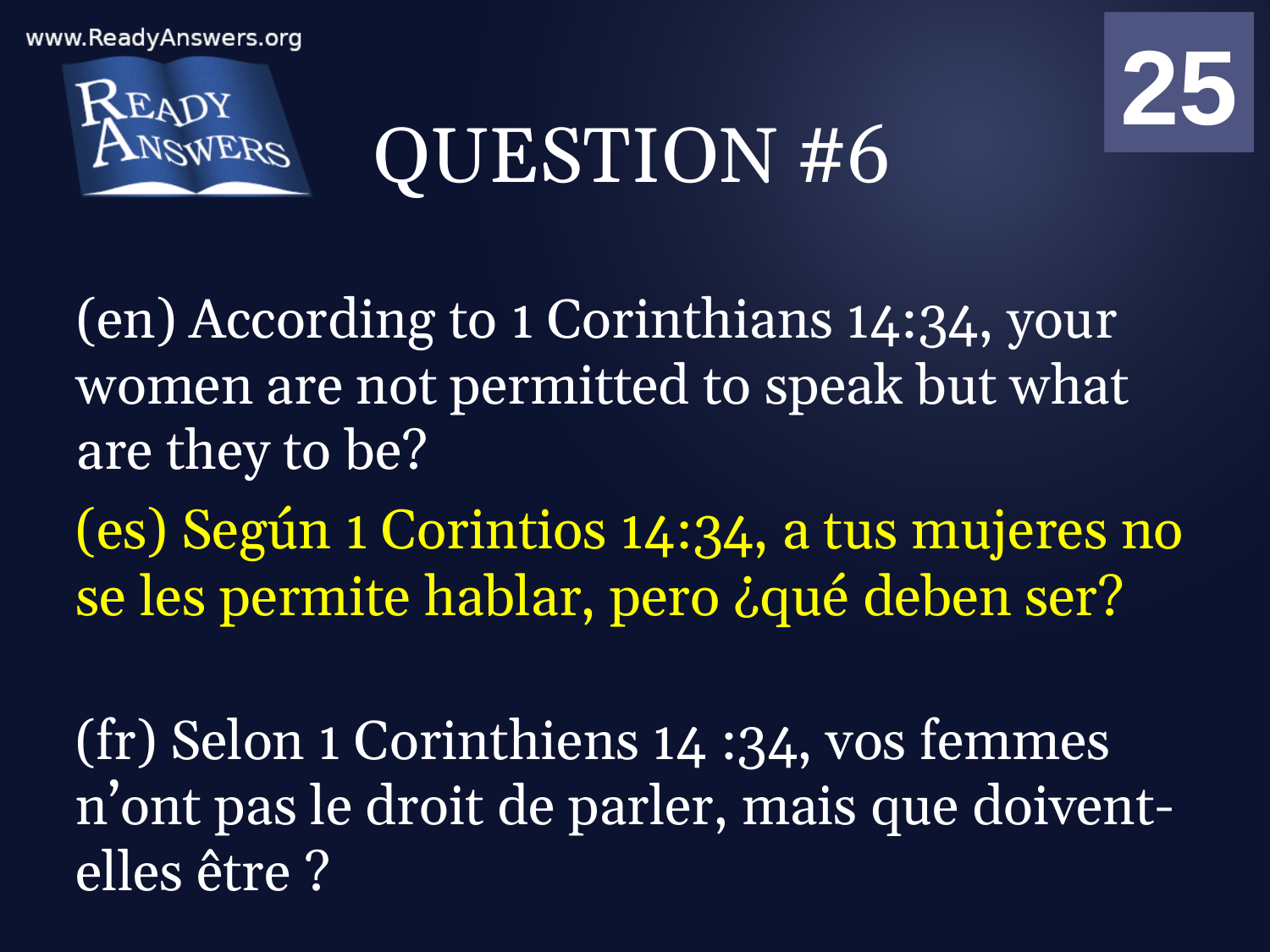

01
02
03
04
05
06
07
08
09
10
11
12
13
14
15
16
17
18
19
20
21
22
23
24
25
00
# QUESTION #6
(en) According to 1 Corinthians 14:34, your women are not permitted to speak but what are they to be?
(es) Según 1 Corintios 14:34, a tus mujeres no se les permite hablar, pero ¿qué deben ser?
(fr) Selon 1 Corinthiens 14 :34, vos femmes n’ont pas le droit de parler, mais que doivent-elles être ?